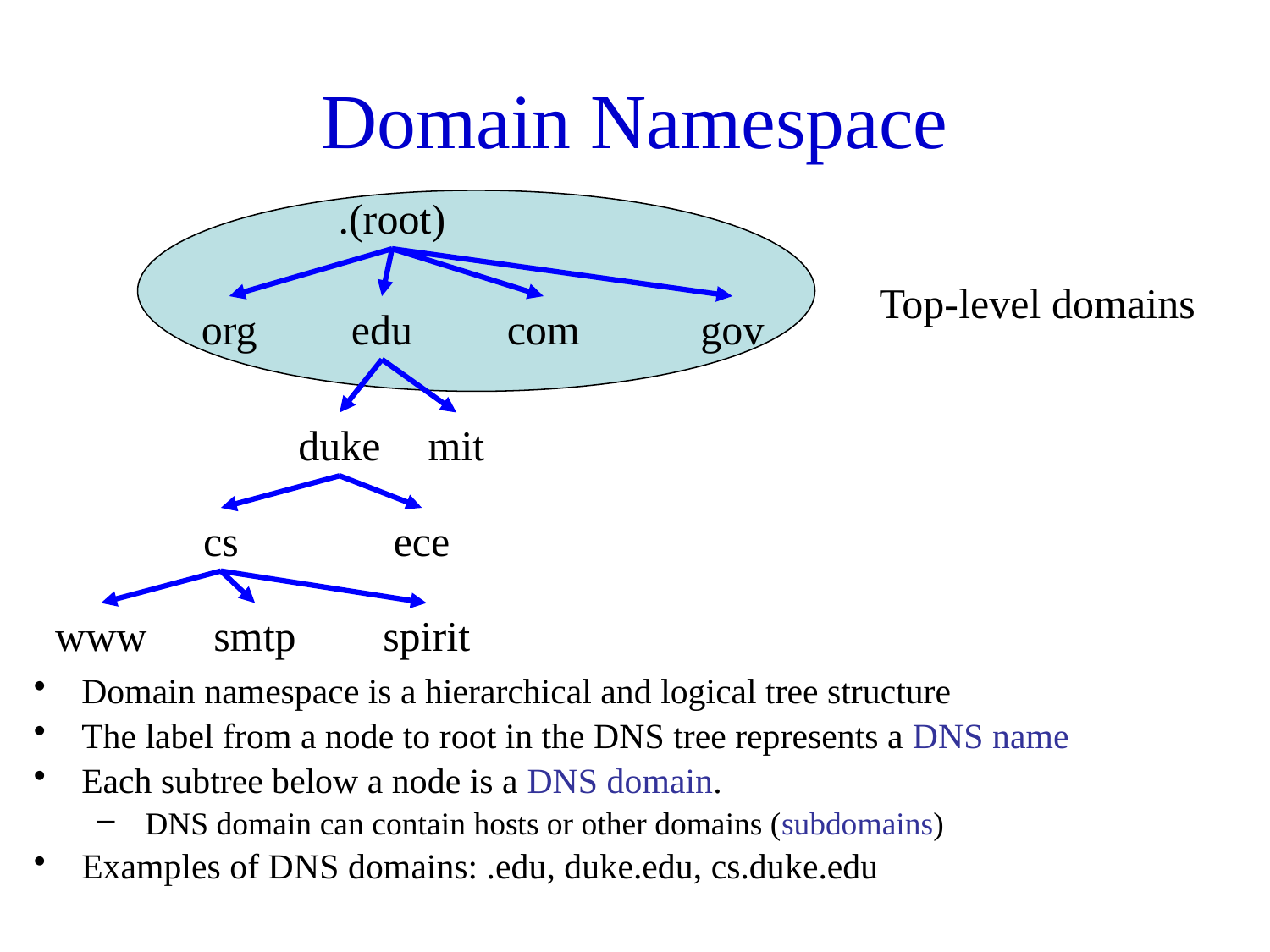

# Domain Namespace
.(root)

Top-level domains
org
edu
com
gov
duke
mit
cs
ece
www
smtp
spirit
Domain namespace is a hierarchical and logical tree structure
The label from a node to root in the DNS tree represents a DNS name
Each subtree below a node is a DNS domain.
 DNS domain can contain hosts or other domains (subdomains)
Examples of DNS domains: .edu, duke.edu, cs.duke.edu